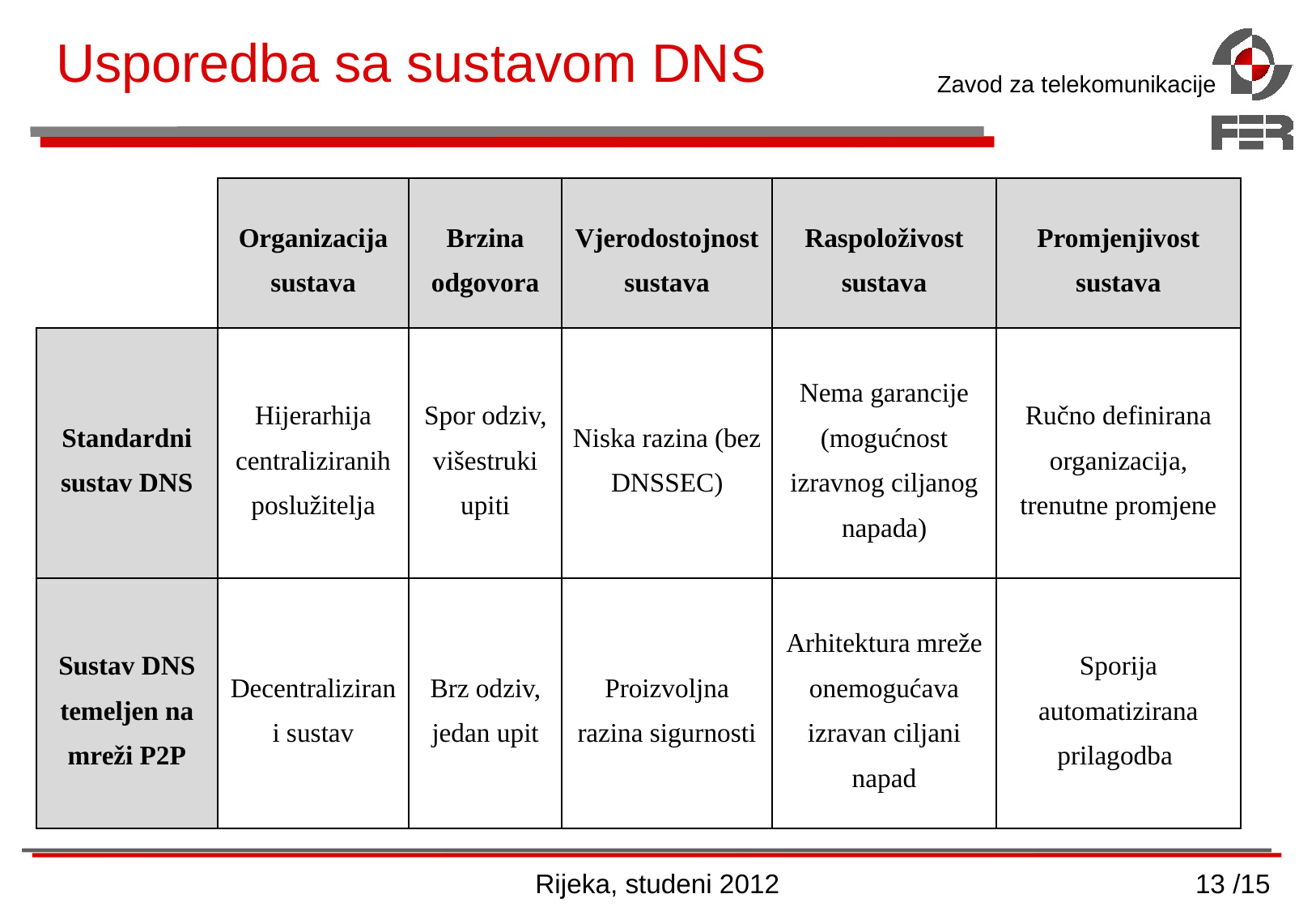

# Usporedba sa sustavom DNS
|  | Organizacija sustava | Brzina odgovora | Vjerodostojnost sustava | Raspoloživost sustava | Promjenjivost sustava |
| --- | --- | --- | --- | --- | --- |
| Standardni sustav DNS | Hijerarhija centraliziranih poslužitelja | Spor odziv, višestruki upiti | Niska razina (bez DNSSEC) | Nema garancije (mogućnost izravnog ciljanog napada) | Ručno definirana organizacija, trenutne promjene |
| Sustav DNS temeljen na mreži P2P | Decentralizirani sustav | Brz odziv, jedan upit | Proizvoljna razina sigurnosti | Arhitektura mreže onemogućava izravan ciljani napad | Sporija automatizirana prilagodba |
Rijeka, studeni 2012
13 /15